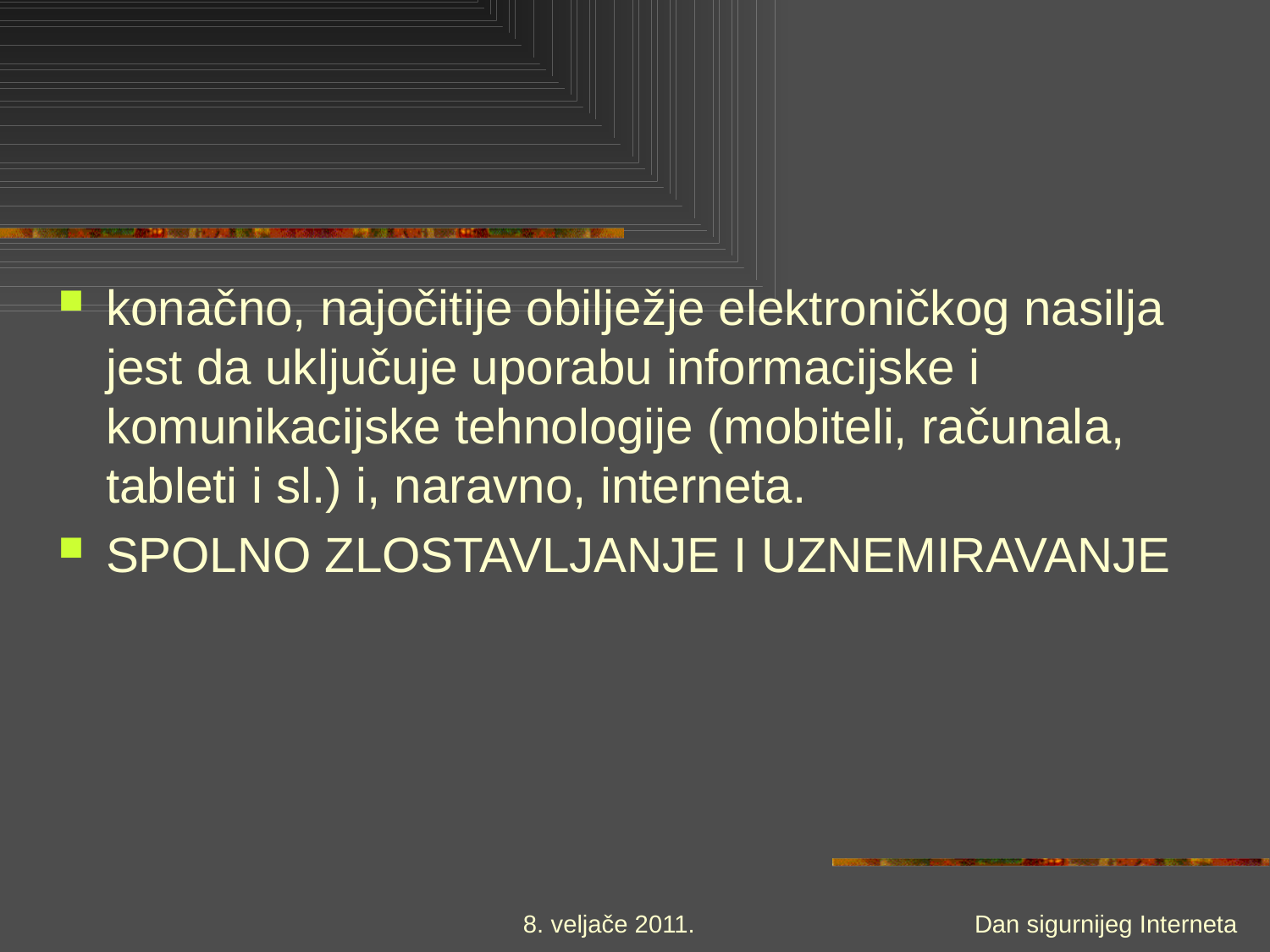

#
konačno, najočitije obilježje elektroničkog nasilja jest da uključuje uporabu informacijske i komunikacijske tehnologije (mobiteli, računala, tableti i sl.) i, naravno, interneta.
SPOLNO ZLOSTAVLJANJE I UZNEMIRAVANJE

8. veljače 2011.
Dan sigurnijeg Interneta